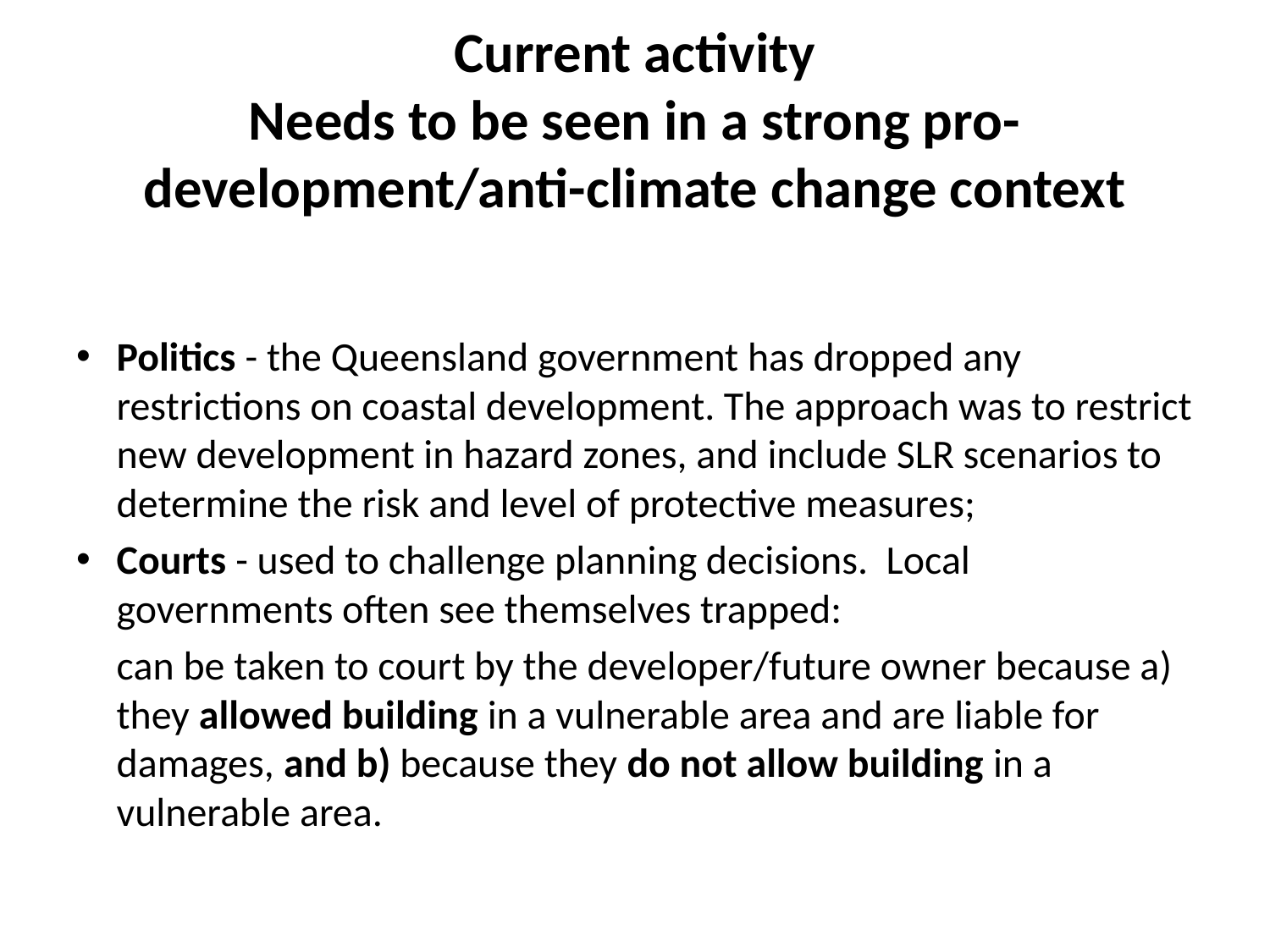

# Current activity Needs to be seen in a strong pro-development/anti-climate change context

Politics - the Queensland government has dropped any restrictions on coastal development. The approach was to restrict new development in hazard zones, and include SLR scenarios to determine the risk and level of protective measures;
Courts - used to challenge planning decisions.  Local governments often see themselves trapped:
	can be taken to court by the developer/future owner because a) they allowed building in a vulnerable area and are liable for damages, and b) because they do not allow building in a vulnerable area.